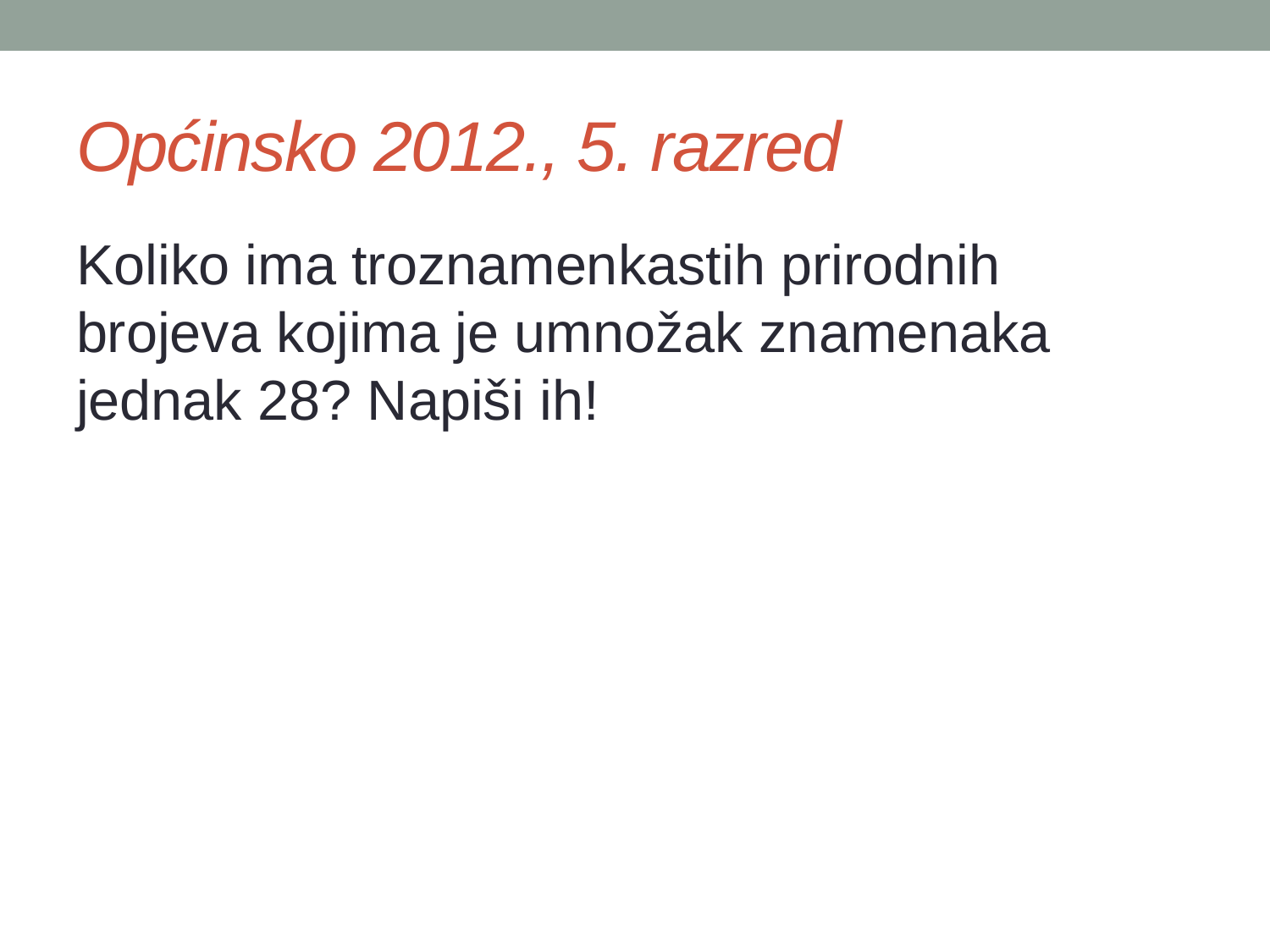

# Općinsko 2012., 5. razred
Koliko ima troznamenkastih prirodnih brojeva kojima je umnožak znamenaka jednak 28? Napiši ih!